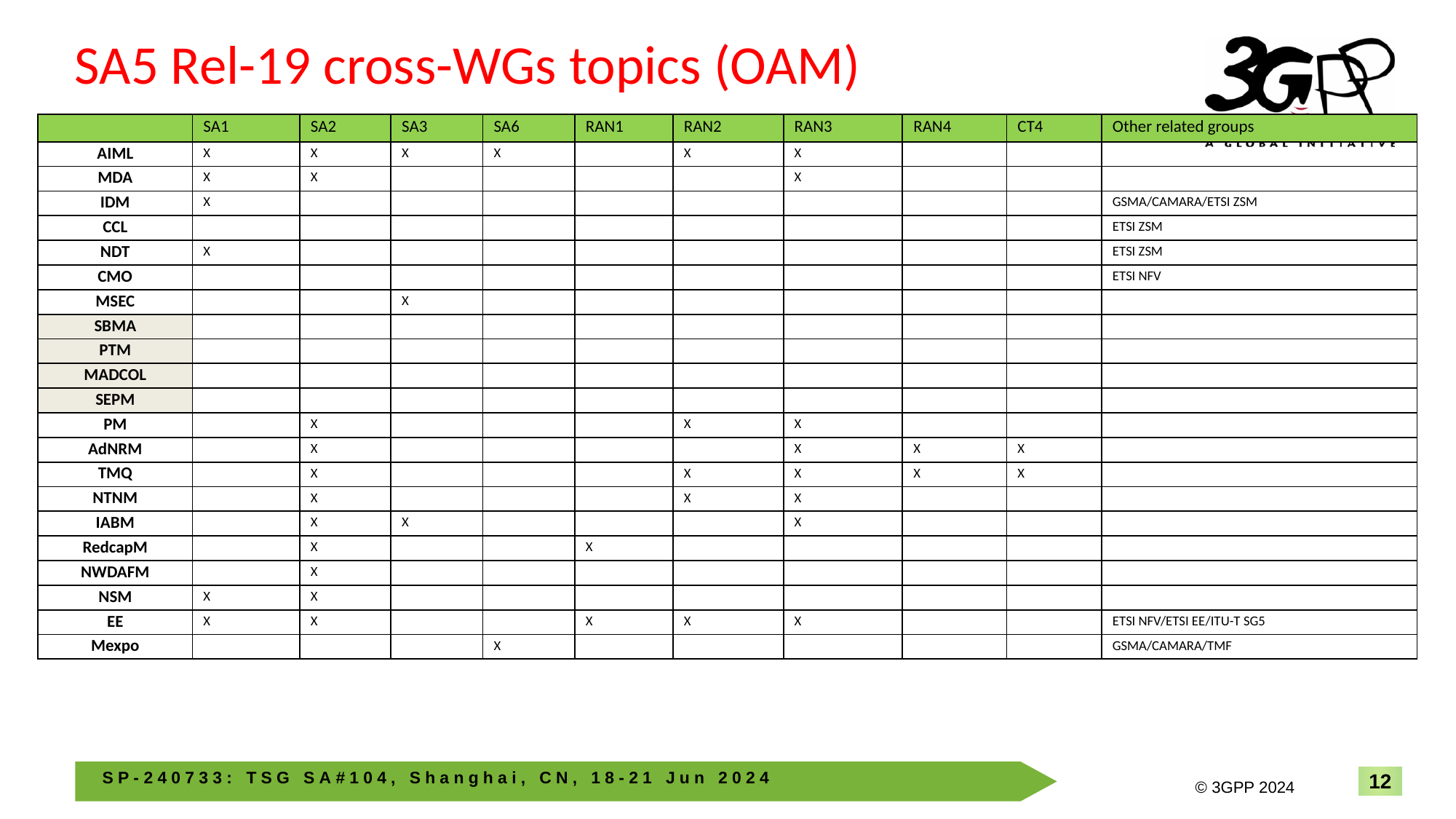

# SA5 Rel-19 cross-WGs topics (OAM)
|  | SA1 | SA2 | SA3 | SA6 | RAN1 | RAN2 | RAN3 | RAN4 | CT4 | Other related groups |
| --- | --- | --- | --- | --- | --- | --- | --- | --- | --- | --- |
| AIML | X | X | X | X |  | X | X |  |  |  |
| MDA | X | X |  |  |  |  | X |  |  |  |
| IDM | X |  |  |  |  |  |  |  |  | GSMA/CAMARA/ETSI ZSM |
| CCL |  |  |  |  |  |  |  |  |  | ETSI ZSM |
| NDT | X |  |  |  |  |  |  |  |  | ETSI ZSM |
| CMO |  |  |  |  |  |  |  |  |  | ETSI NFV |
| MSEC |  |  | X |  |  |  |  |  |  |  |
| SBMA |  |  |  |  |  |  |  |  |  |  |
| PTM |  |  |  |  |  |  |  |  |  |  |
| MADCOL |  |  |  |  |  |  |  |  |  |  |
| SEPM |  |  |  |  |  |  |  |  |  |  |
| PM |  | X |  |  |  | X | X |  |  |  |
| AdNRM |  | X |  |  |  |  | X | X | X |  |
| TMQ |  | X |  |  |  | X | X | X | X |  |
| NTNM |  | X |  |  |  | X | X |  |  |  |
| IABM |  | X | X |  |  |  | X |  |  |  |
| RedcapM |  | X |  |  | X |  |  |  |  |  |
| NWDAFM |  | X |  |  |  |  |  |  |  |  |
| NSM | X | X |  |  |  |  |  |  |  |  |
| EE | X | X |  |  | X | X | X |  |  | ETSI NFV/ETSI EE/ITU-T SG5 |
| Mexpo |  |  |  | X |  |  |  |  |  | GSMA/CAMARA/TMF |